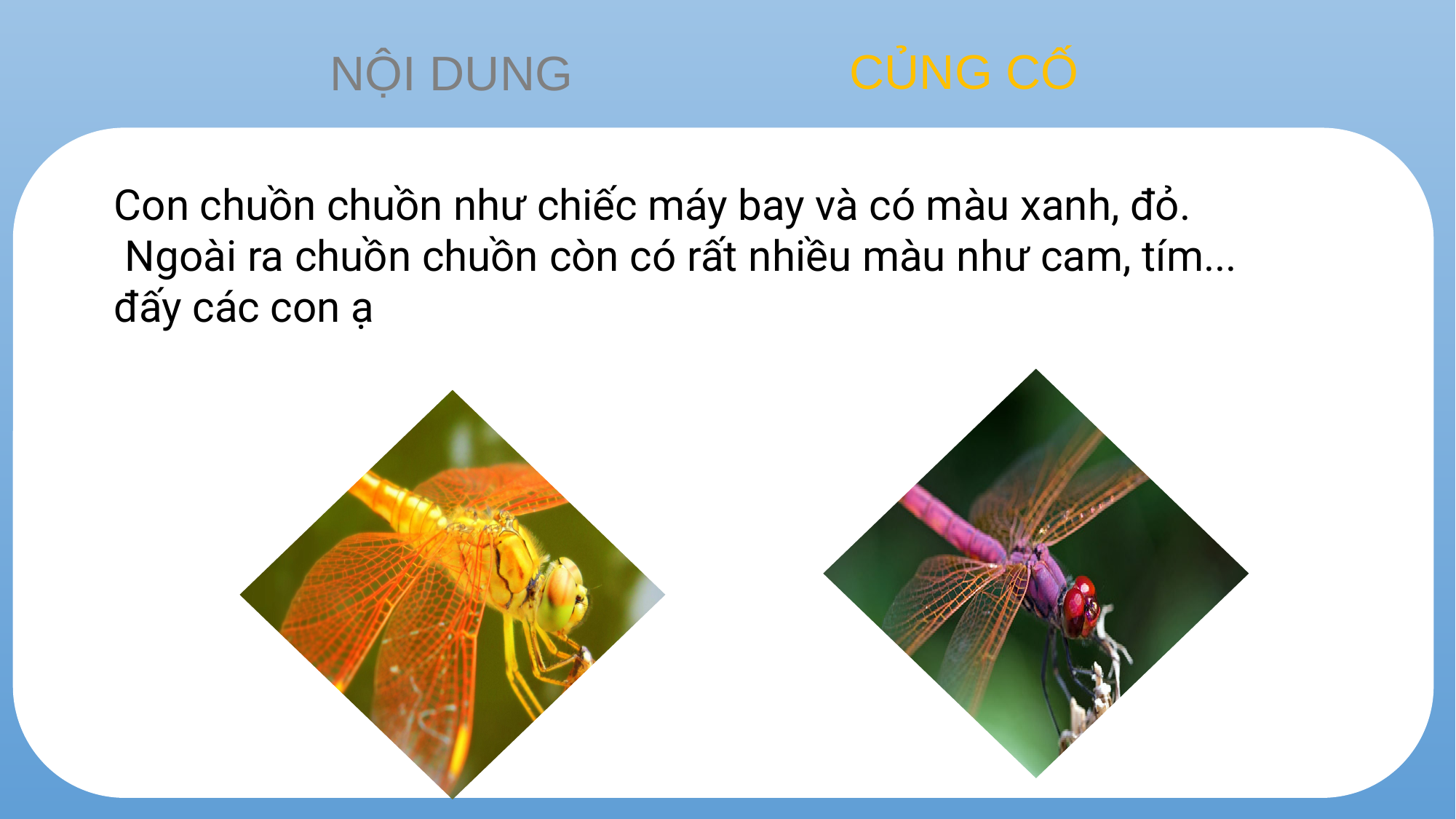

CỦNG CỐ
NỘI DUNG

Con chuồn chuồn như chiếc máy bay và có màu xanh, đỏ.
 Ngoài ra chuồn chuồn còn có rất nhiều màu như cam, tím...
đấy các con ạ